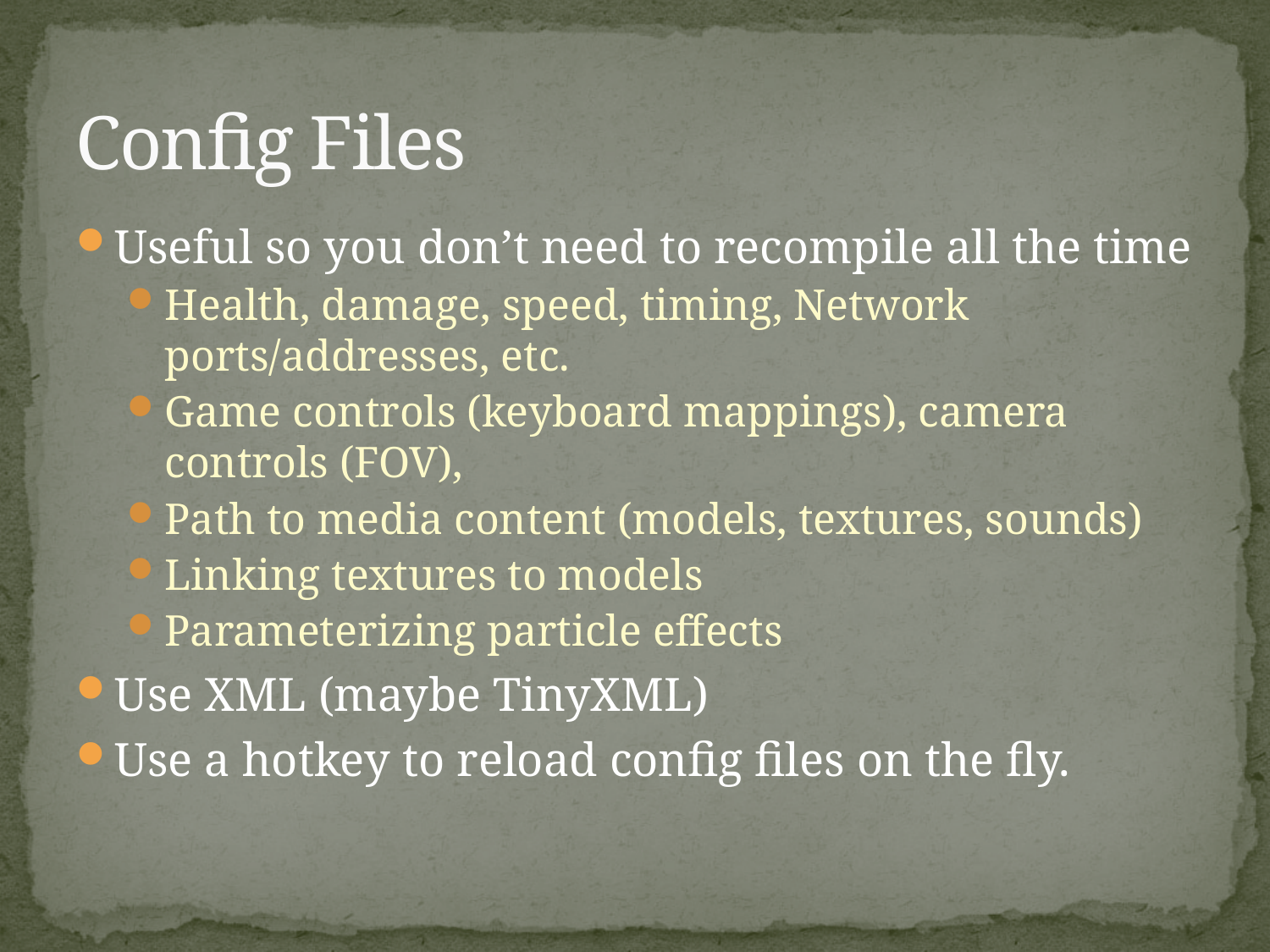

# Config Files
Useful so you don’t need to recompile all the time
Health, damage, speed, timing, Network ports/addresses, etc.
Game controls (keyboard mappings), camera controls (FOV),
Path to media content (models, textures, sounds)
Linking textures to models
Parameterizing particle effects
Use XML (maybe TinyXML)
Use a hotkey to reload config files on the fly.